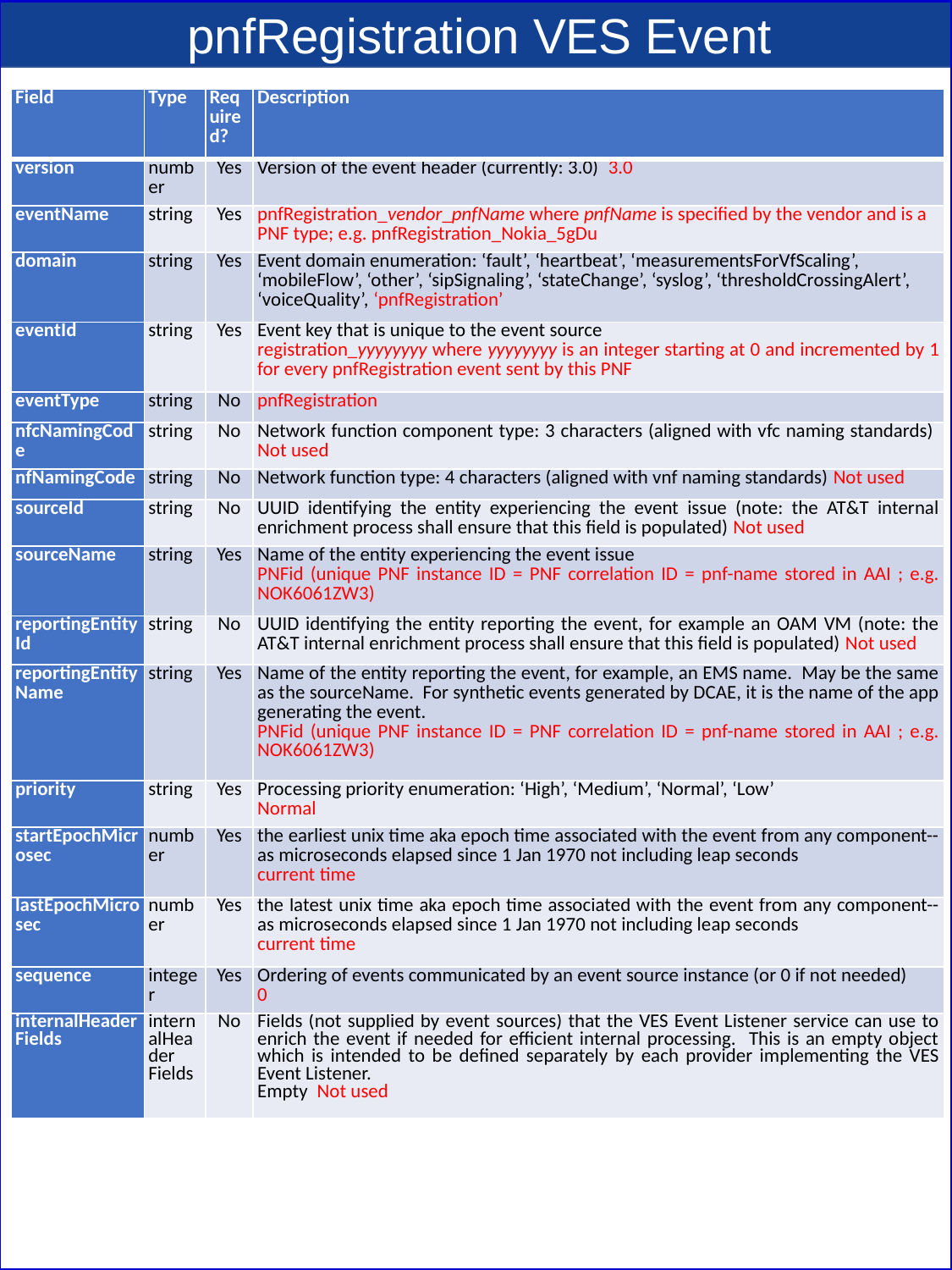

pnfRegistration VES Event
| Field | Type | Required? | Description |
| --- | --- | --- | --- |
| version | number | Yes | Version of the event header (currently: 3.0) 3.0 |
| eventName | string | Yes | pnfRegistration\_vendor\_pnfName where pnfName is specified by the vendor and is a PNF type; e.g. pnfRegistration\_Nokia\_5gDu |
| domain | string | Yes | Event domain enumeration: ‘fault’, ‘heartbeat’, ‘measurementsForVfScaling’, ‘mobileFlow’, ‘other’, ‘sipSignaling’, ‘stateChange’, ‘syslog’, ‘thresholdCrossingAlert’, ‘voiceQuality’, ‘pnfRegistration’ |
| eventId | string | Yes | Event key that is unique to the event source registration\_yyyyyyyy where yyyyyyyy is an integer starting at 0 and incremented by 1 for every pnfRegistration event sent by this PNF |
| eventType | string | No | pnfRegistration |
| nfcNamingCode | string | No | Network function component type: 3 characters (aligned with vfc naming standards) Not used |
| nfNamingCode | string | No | Network function type: 4 characters (aligned with vnf naming standards) Not used |
| sourceId | string | No | UUID identifying the entity experiencing the event issue (note: the AT&T internal enrichment process shall ensure that this field is populated) Not used |
| sourceName | string | Yes | Name of the entity experiencing the event issue PNFid (unique PNF instance ID = PNF correlation ID = pnf-name stored in AAI ; e.g. NOK6061ZW3) |
| reportingEntityId | string | No | UUID identifying the entity reporting the event, for example an OAM VM (note: the AT&T internal enrichment process shall ensure that this field is populated) Not used |
| reportingEntityName | string | Yes | Name of the entity reporting the event, for example, an EMS name. May be the same as the sourceName. For synthetic events generated by DCAE, it is the name of the app generating the event. PNFid (unique PNF instance ID = PNF correlation ID = pnf-name stored in AAI ; e.g. NOK6061ZW3) |
| priority | string | Yes | Processing priority enumeration: ‘High’, ‘Medium’, ‘Normal’, ‘Low’ Normal |
| startEpochMicrosec | number | Yes | the earliest unix time aka epoch time associated with the event from any component--as microseconds elapsed since 1 Jan 1970 not including leap seconds current time |
| lastEpochMicrosec | number | Yes | the latest unix time aka epoch time associated with the event from any component--as microseconds elapsed since 1 Jan 1970 not including leap seconds current time |
| sequence | integer | Yes | Ordering of events communicated by an event source instance (or 0 if not needed) 0 |
| internalHeader Fields | internalHeader Fields | No | Fields (not supplied by event sources) that the VES Event Listener service can use to enrich the event if needed for efficient internal processing. This is an empty object which is intended to be defined separately by each provider implementing the VES Event Listener. Empty Not used |